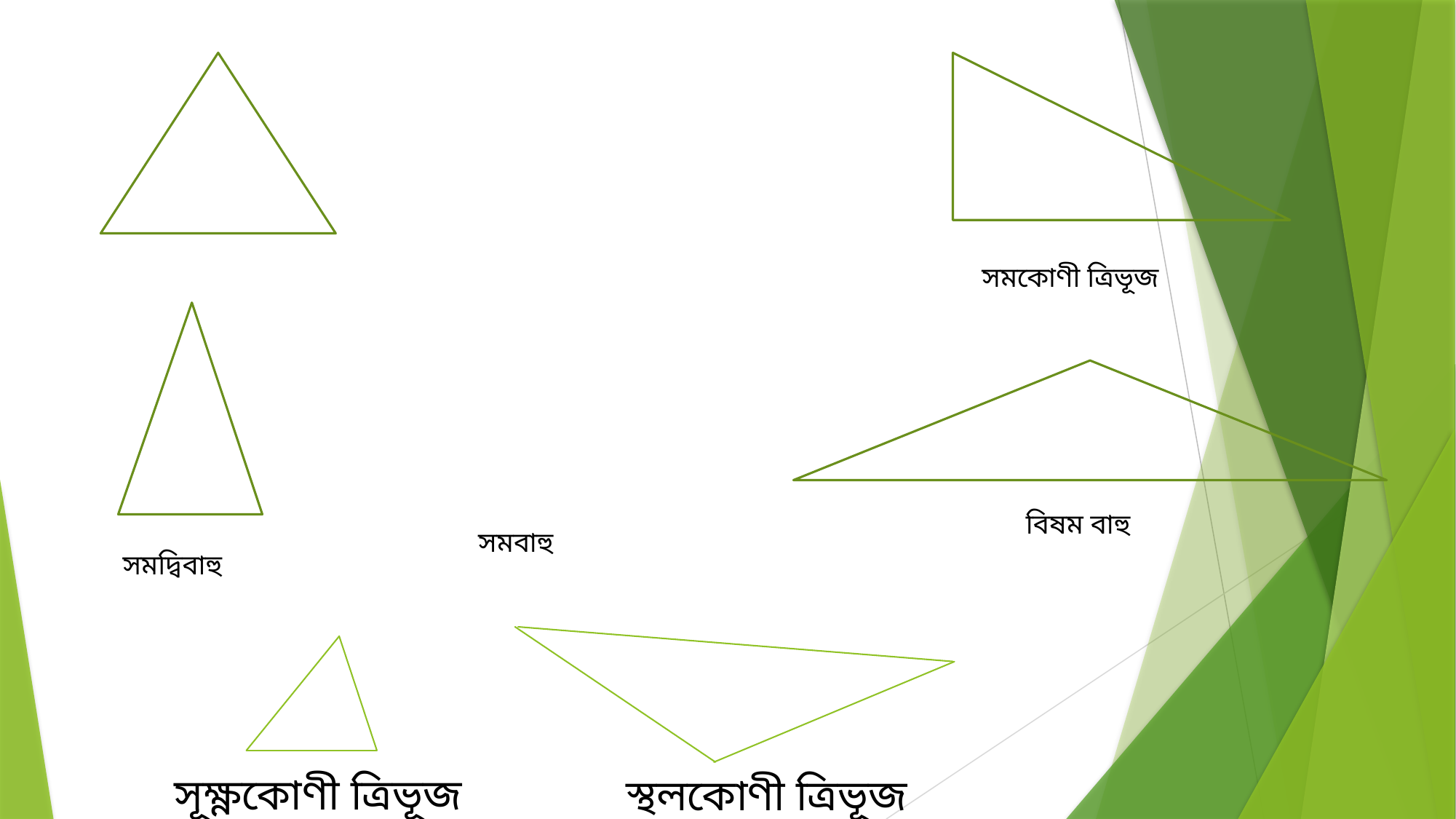

সমকোণী ত্রিভূজ

বিষম বাহু
সমবাহু
সমদ্বিবাহু
 সূক্ষ্ণকোণী ত্রিভূজ
স্থলকোণী ত্রিভূজ